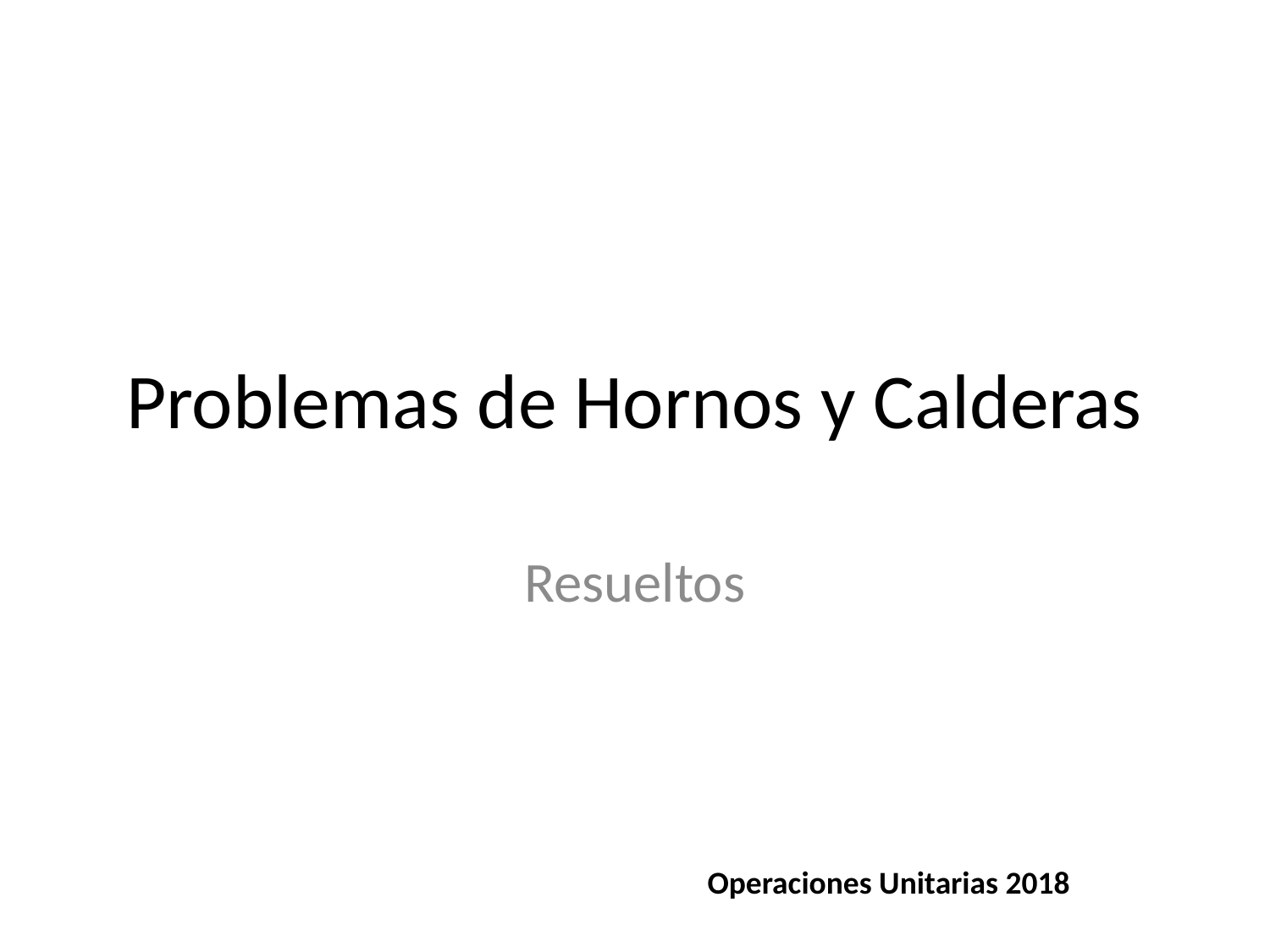

# Problemas de Hornos y Calderas
Resueltos
Operaciones Unitarias 2018